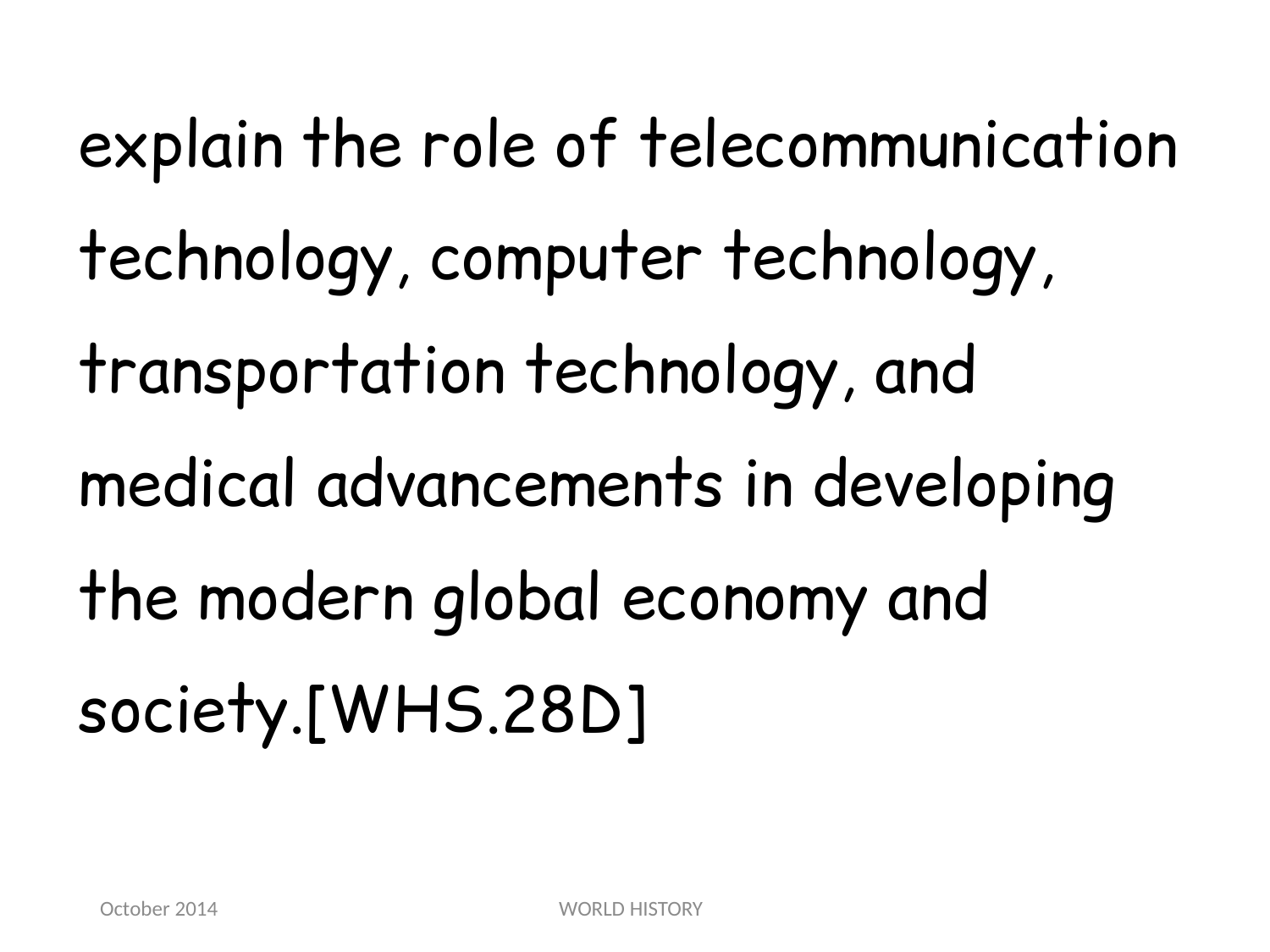

explain the role of telecommunication technology, computer technology, transportation technology, and medical advancements in developing the modern global economy and society.[WHS.28D]
October 2014
WORLD HISTORY